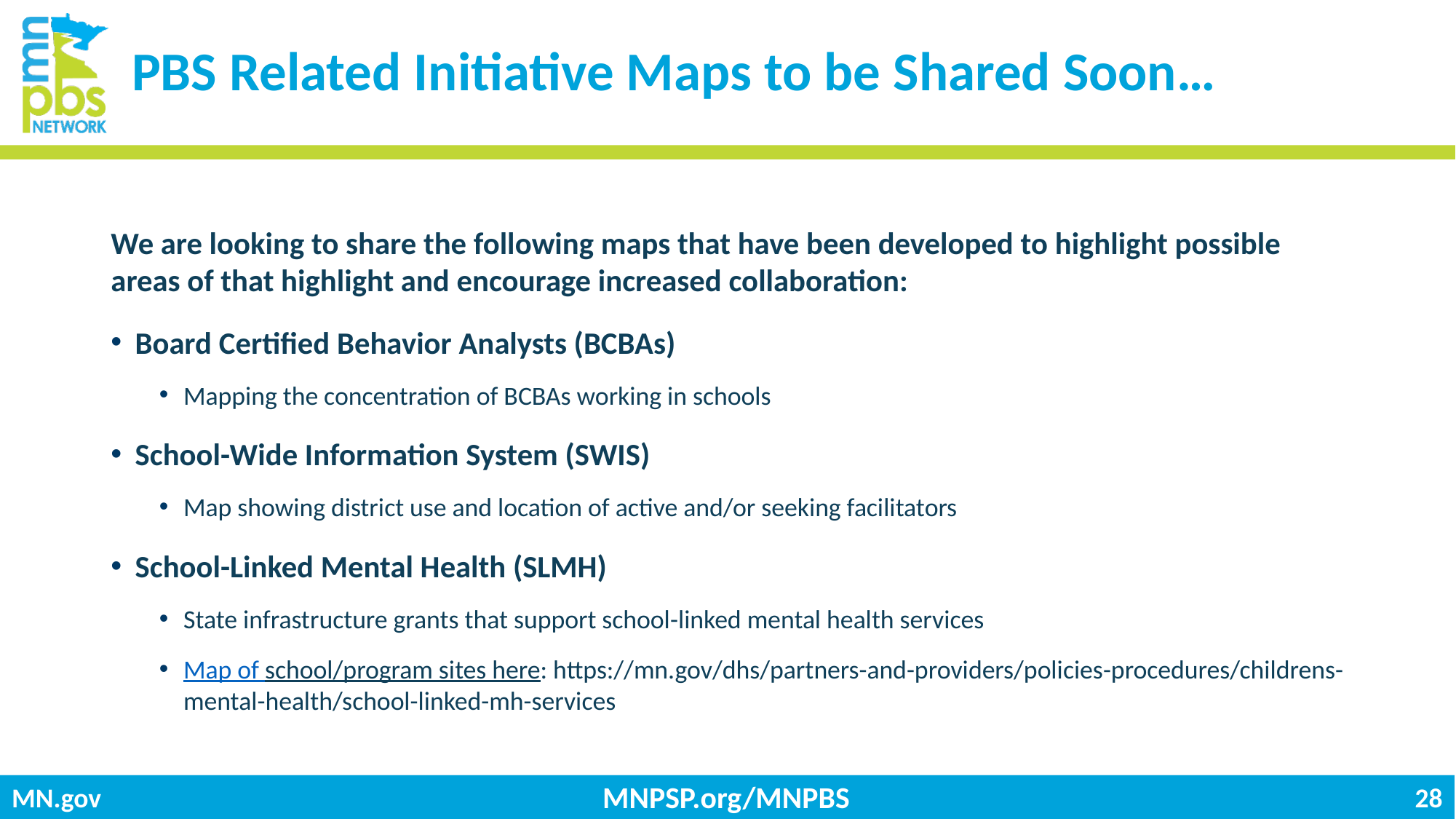

# PBS Related Initiative Maps to be Shared Soon…
We are looking to share the following maps that have been developed to highlight possible areas of that highlight and encourage increased collaboration:
Board Certified Behavior Analysts (BCBAs)
Mapping the concentration of BCBAs working in schools
School-Wide Information System (SWIS)
Map showing district use and location of active and/or seeking facilitators
School-Linked Mental Health (SLMH)
State infrastructure grants that support school-linked mental health services
Map of school/program sites here: https://mn.gov/dhs/partners-and-providers/policies-procedures/childrens-mental-health/school-linked-mh-services

MNPSP.org/MNPBS
28